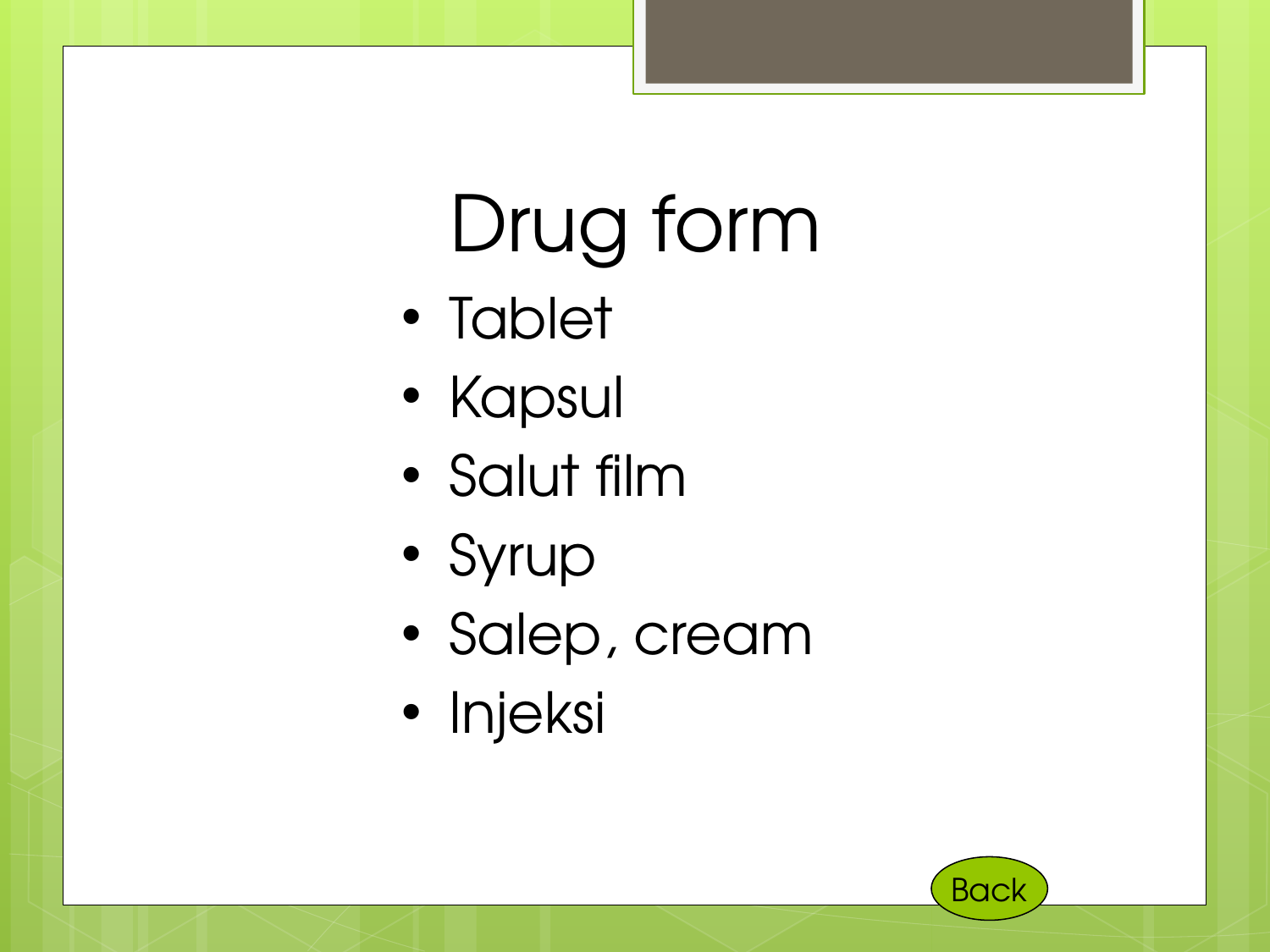

Drug form
Tablet
Kapsul
Salut film
Syrup
Salep, cream
Injeksi
Back